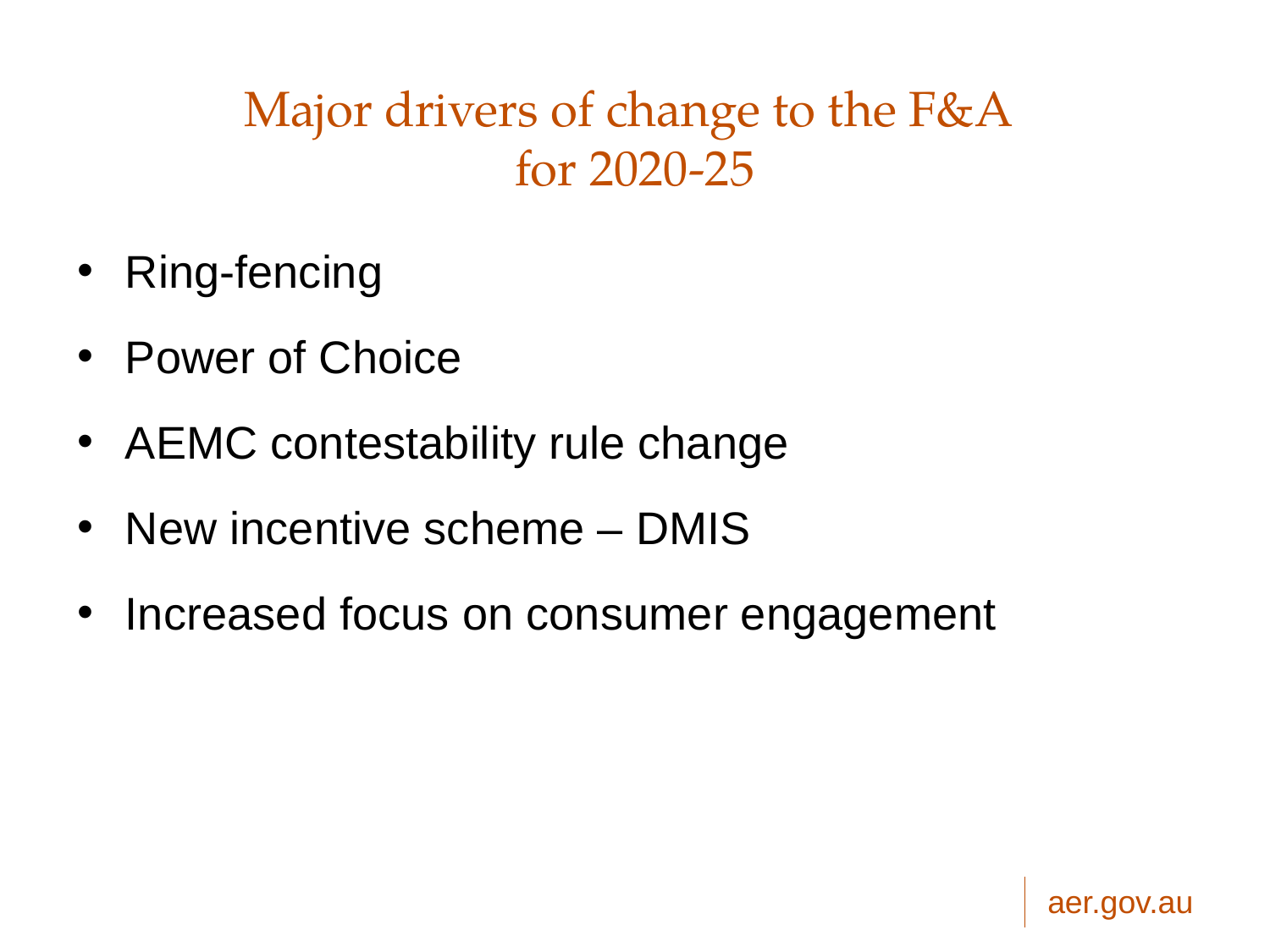

# Major drivers of change to the F&A for 2020-25
Ring-fencing
Power of Choice
AEMC contestability rule change
New incentive scheme – DMIS
Increased focus on consumer engagement